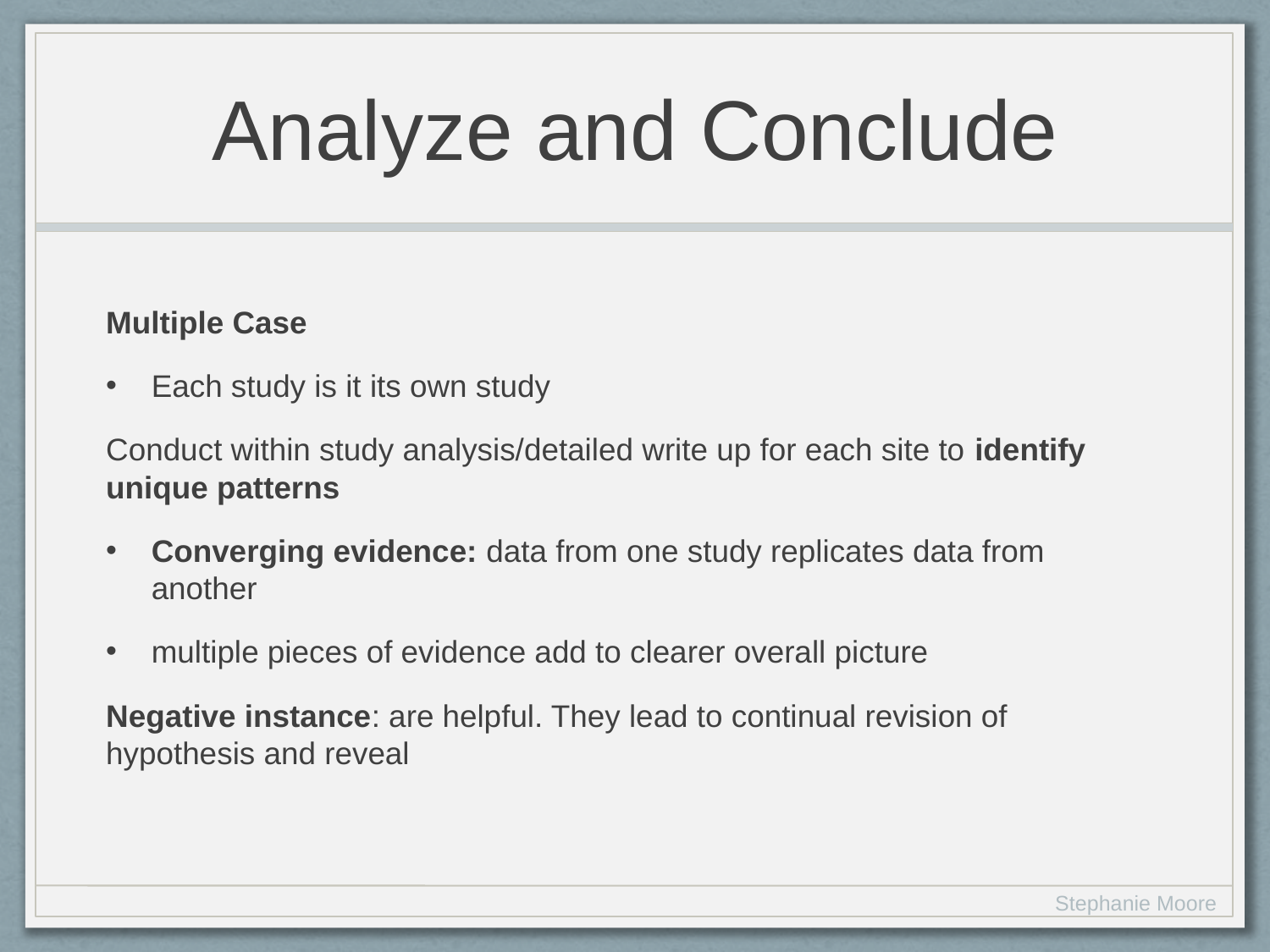

# Analyze and Conclude
Multiple Case
Each study is it its own study
Conduct within study analysis/detailed write up for each site to identify unique patterns
Converging evidence: data from one study replicates data from another
multiple pieces of evidence add to clearer overall picture
Negative instance: are helpful. They lead to continual revision of hypothesis and reveal

Stephanie Moore